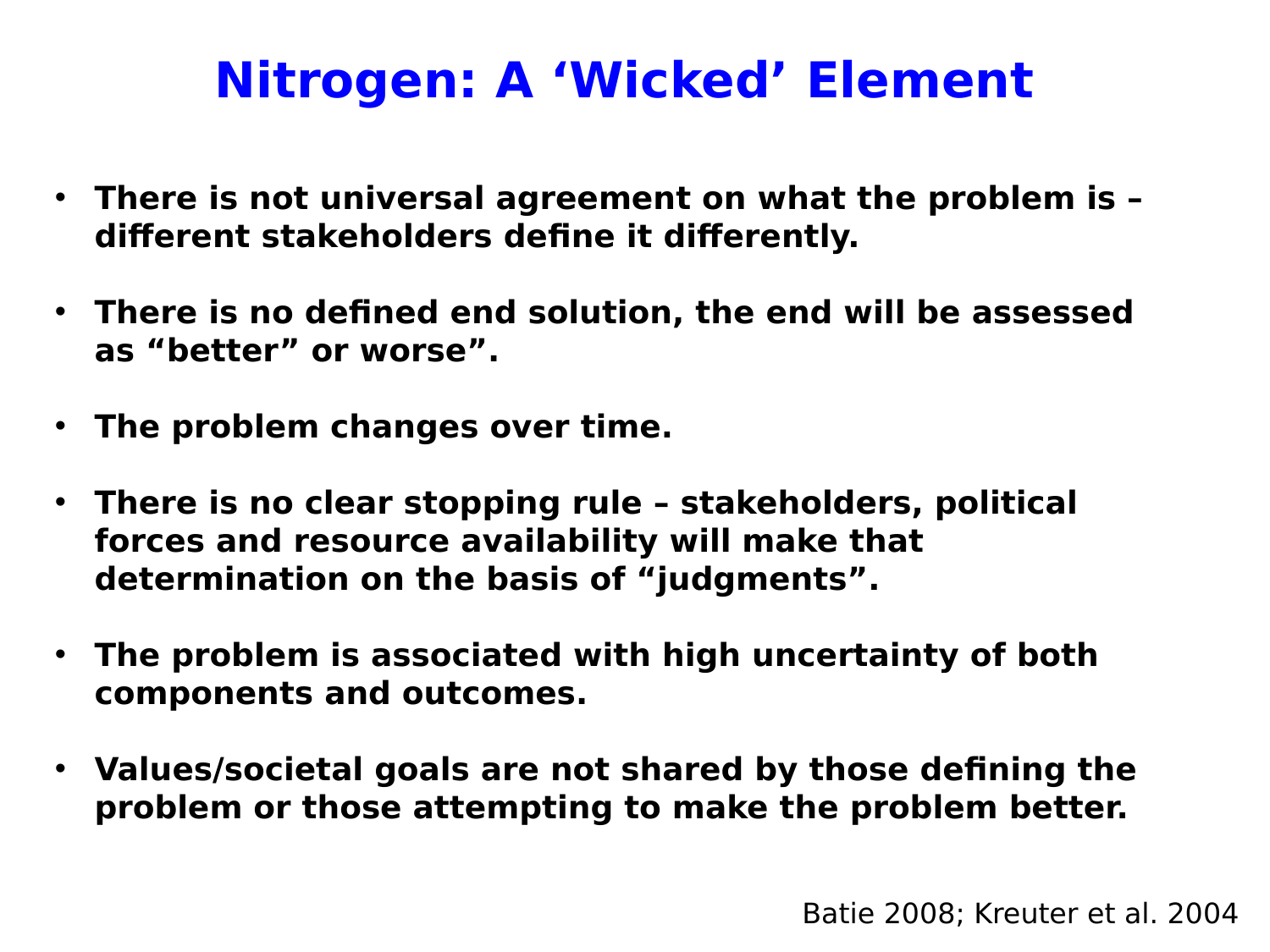

Nitrogen: A ‘Wicked’ Element

There is not universal agreement on what the problem is – different stakeholders define it differently.

There is no defined end solution, the end will be assessed as “better” or worse”.

The problem changes over time.

There is no clear stopping rule – stakeholders, political forces and resource availability will make that determination on the basis of “judgments”.

The problem is associated with high uncertainty of both components and outcomes.

Values/societal goals are not shared by those defining the problem or those attempting to make the problem better.
Batie 2008; Kreuter et al. 2004